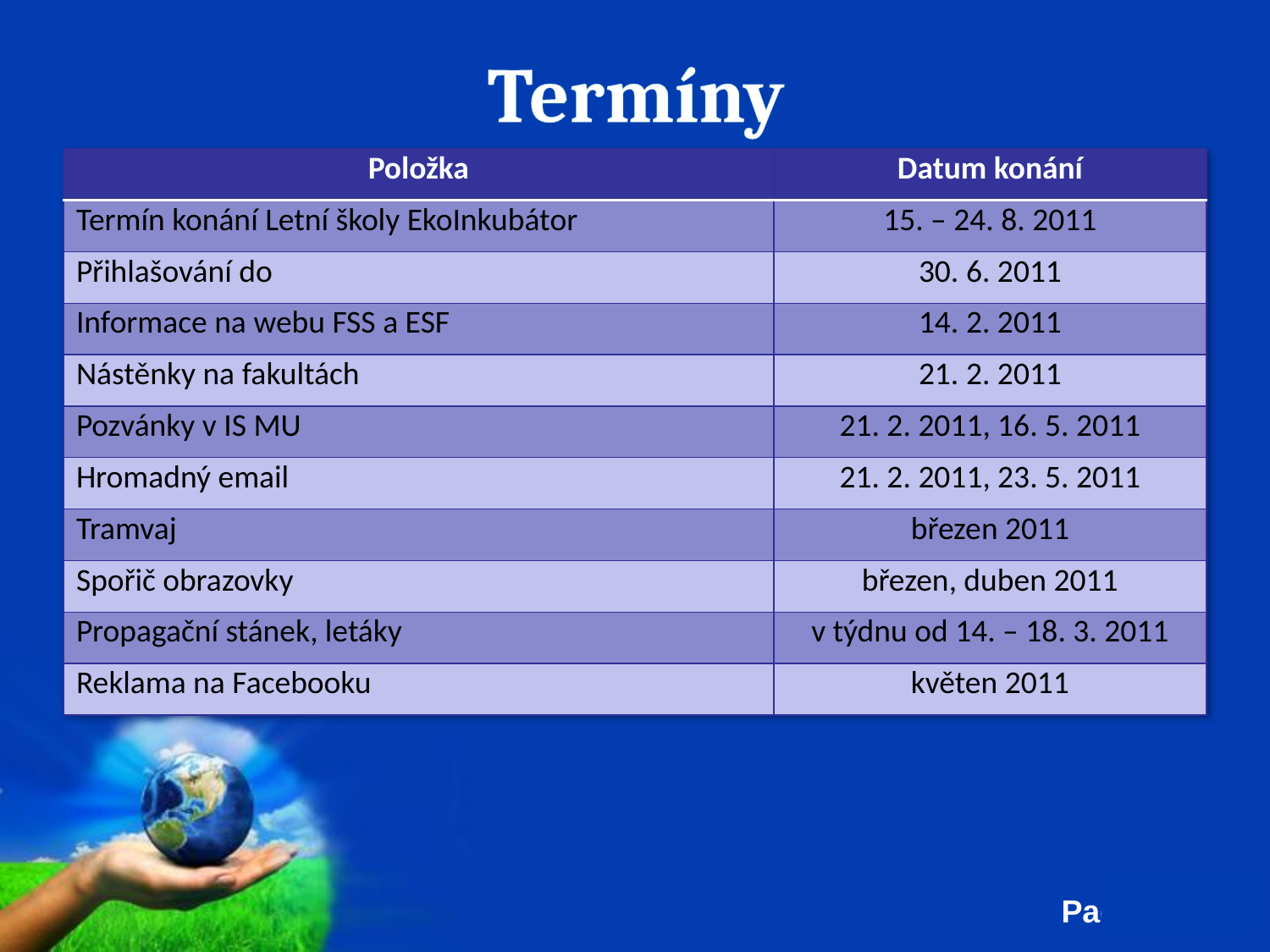

# Termíny
| Položka | Datum konání |
| --- | --- |
| Termín konání Letní školy EkoInkubátor | 15. – 24. 8. 2011 |
| Přihlašování do | 30. 6. 2011 |
| Informace na webu FSS a ESF | 14. 2. 2011 |
| Nástěnky na fakultách | 21. 2. 2011 |
| Pozvánky v IS MU | 21. 2. 2011, 16. 5. 2011 |
| Hromadný email | 21. 2. 2011, 23. 5. 2011 |
| Tramvaj | březen 2011 |
| Spořič obrazovky | březen, duben 2011 |
| Propagační stánek, letáky | v týdnu od 14. – 18. 3. 2011 |
| Reklama na Facebooku | květen 2011 |